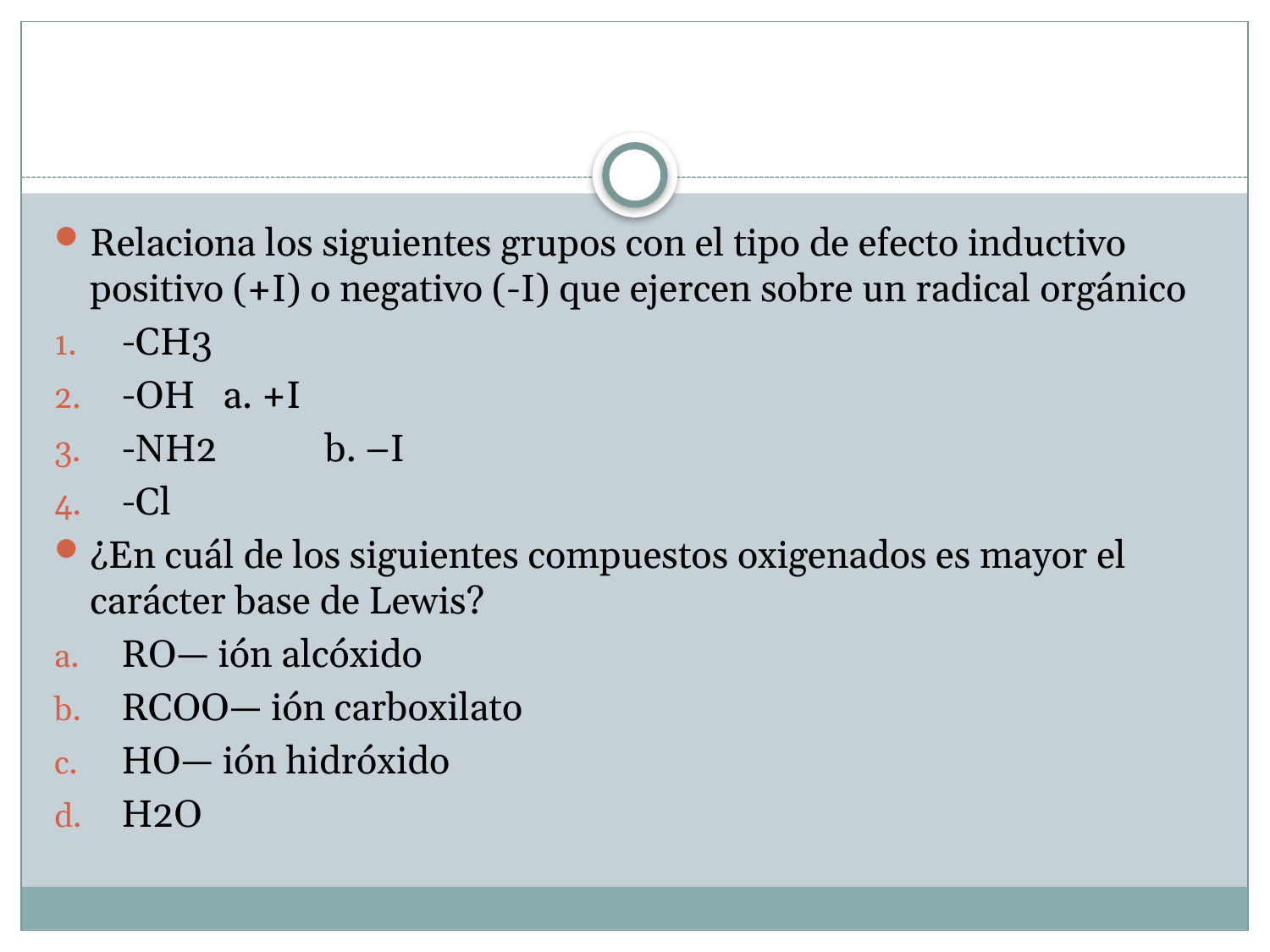

#
Relaciona los siguientes grupos con el tipo de efecto inductivo positivo (+I) o negativo (-I) que ejercen sobre un radical orgánico
-CH3
-OH 					a. +I
-NH2  					b. –I
-Cl
¿En cuál de los siguientes compuestos oxigenados es mayor el carácter base de Lewis?
RO— ión alcóxido
RCOO— ión carboxilato
HO— ión hidróxido
H2O